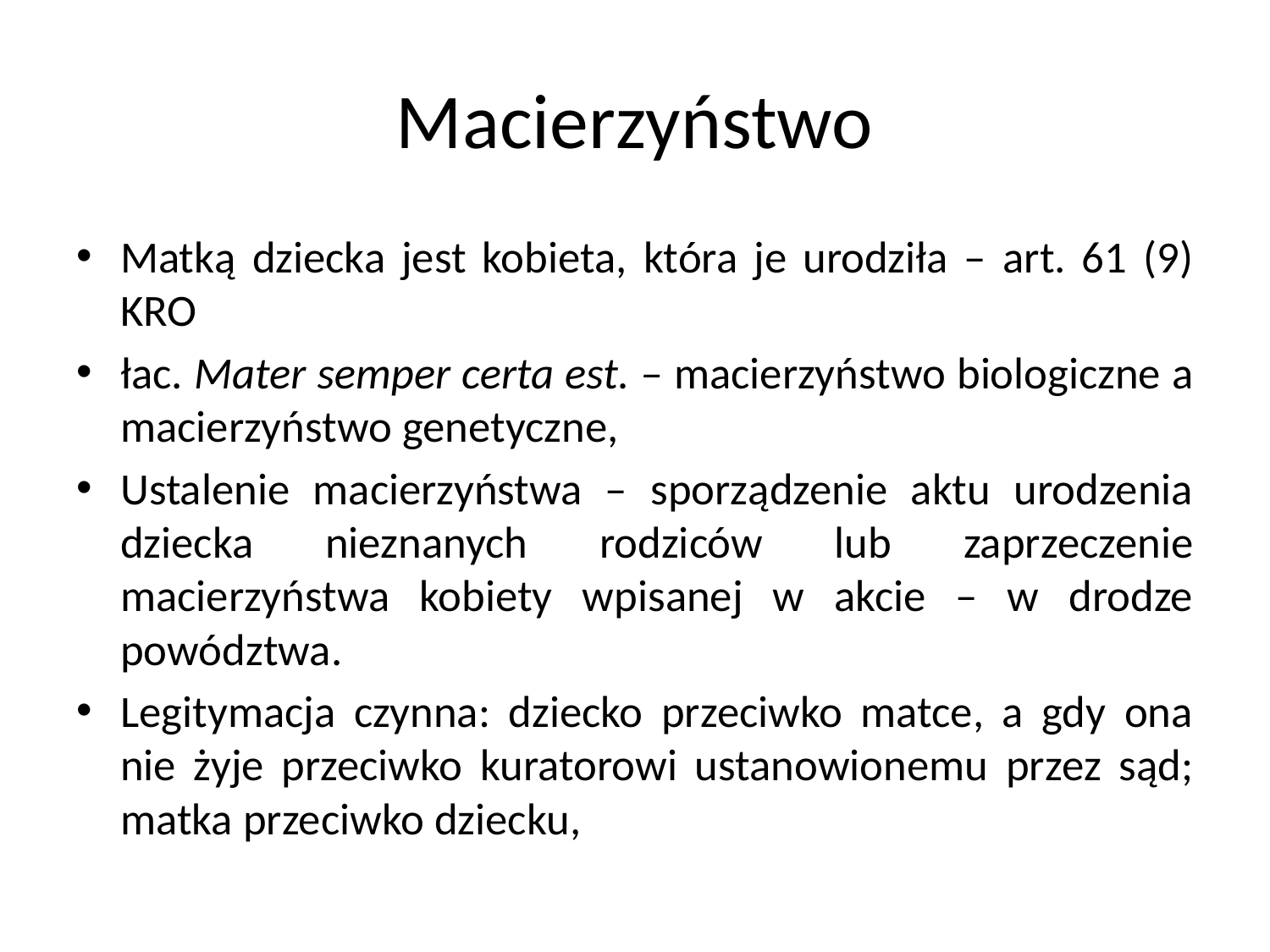

# Macierzyństwo
Matką dziecka jest kobieta, która je urodziła – art. 61 (9) KRO
łac. Mater semper certa est. – macierzyństwo biologiczne a macierzyństwo genetyczne,
Ustalenie macierzyństwa – sporządzenie aktu urodzenia dziecka nieznanych rodziców lub zaprzeczenie macierzyństwa kobiety wpisanej w akcie – w drodze powództwa.
Legitymacja czynna: dziecko przeciwko matce, a gdy ona nie żyje przeciwko kuratorowi ustanowionemu przez sąd; matka przeciwko dziecku,